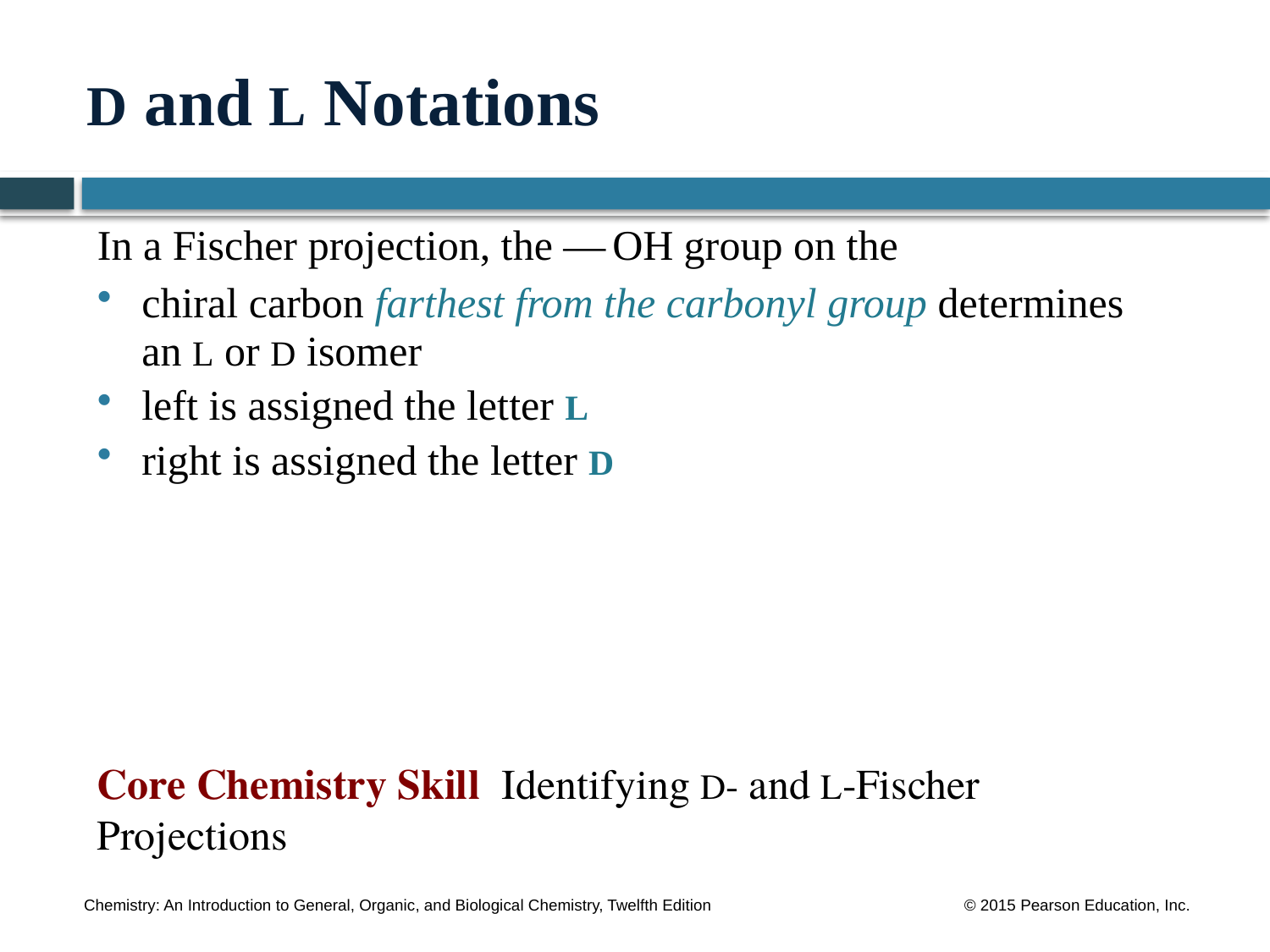

# D and L Notations
In a Fischer projection, the — OH group on the
chiral carbon farthest from the carbonyl group determines
an L or D isomer
left is assigned the letter L
right is assigned the letter D
Core Chemistry Skill  Identifying D- and L-Fischer
Projections